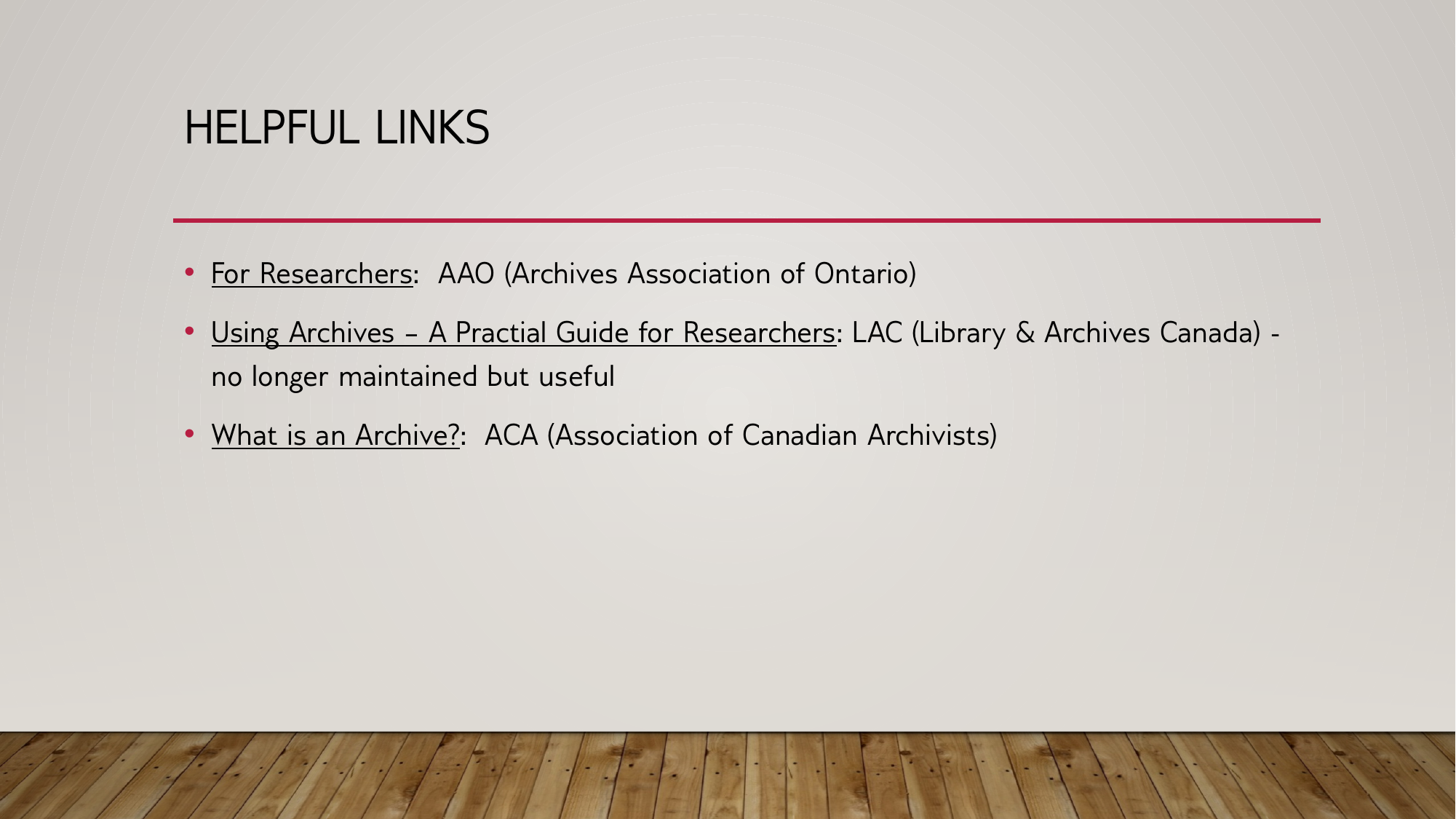

# Helpful Links
For Researchers:  AAO (Archives Association of Ontario)
Using Archives – A Practial Guide for Researchers: LAC (Library & Archives Canada) - no longer maintained but useful
What is an Archive?:  ACA (Association of Canadian Archivists)